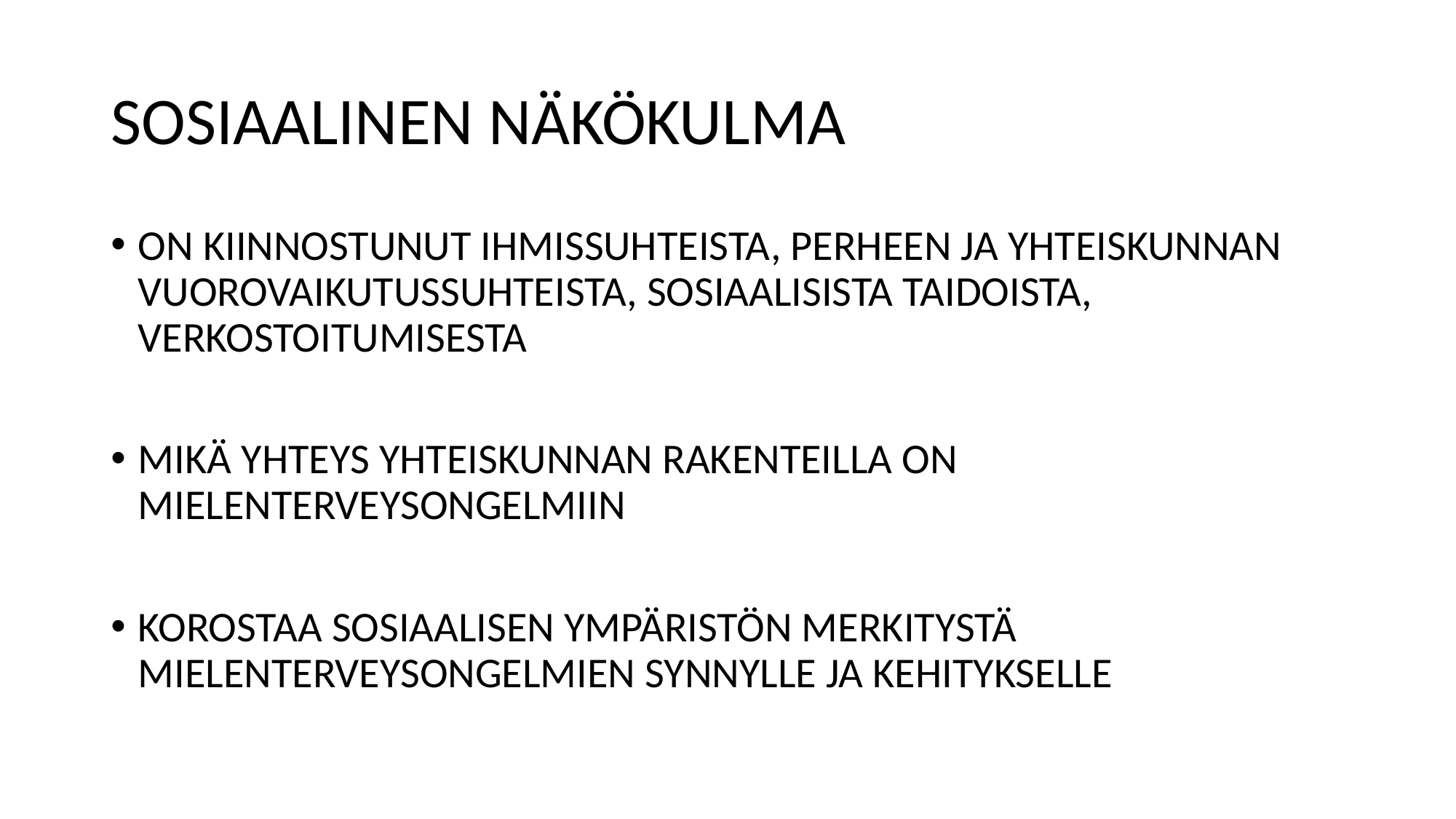

# SOSIAALINEN NÄKÖKULMA
ON KIINNOSTUNUT IHMISSUHTEISTA, PERHEEN JA YHTEISKUNNAN VUOROVAIKUTUSSUHTEISTA, SOSIAALISISTA TAIDOISTA, VERKOSTOITUMISESTA

MIKÄ YHTEYS YHTEISKUNNAN RAKENTEILLA ON MIELENTERVEYSONGELMIIN

KOROSTAA SOSIAALISEN YMPÄRISTÖN MERKITYSTÄ MIELENTERVEYSONGELMIEN SYNNYLLE JA KEHITYKSELLE